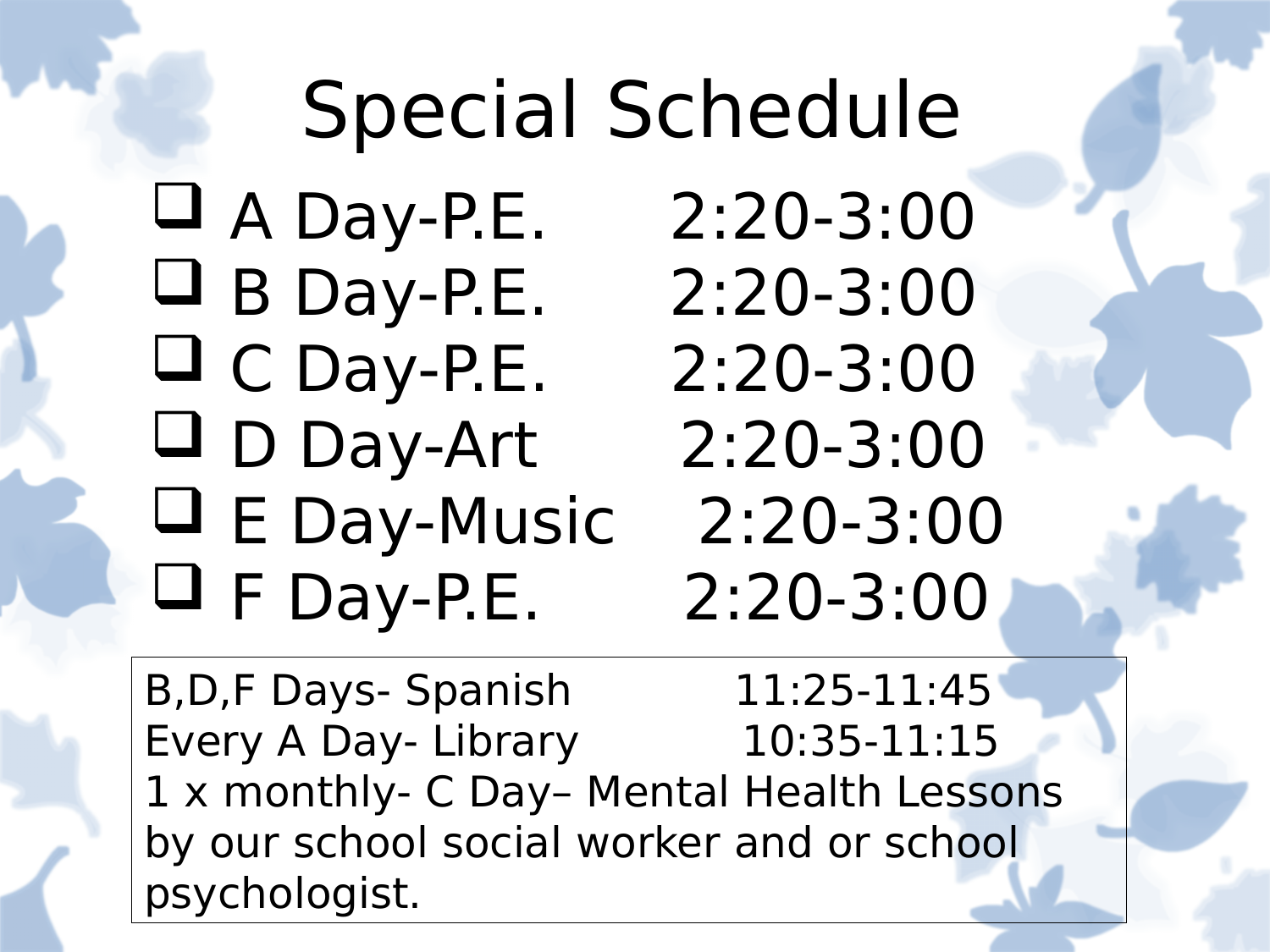

# Special Schedule
A Day-P.E.      2:20-3:00
B Day-P.E.      2:20-3:00
C Day-P.E.      2:20-3:00
D Day-Art       2:20-3:00
E Day-Music    2:20-3:00
F Day-P.E.       2:20-3:00
B,D,F Days- Spanish            11:25-11:45
Every A Day- Library            10:35-11:15
1 x monthly- C Day– Mental Health Lessons by our school social worker and or school psychologist.